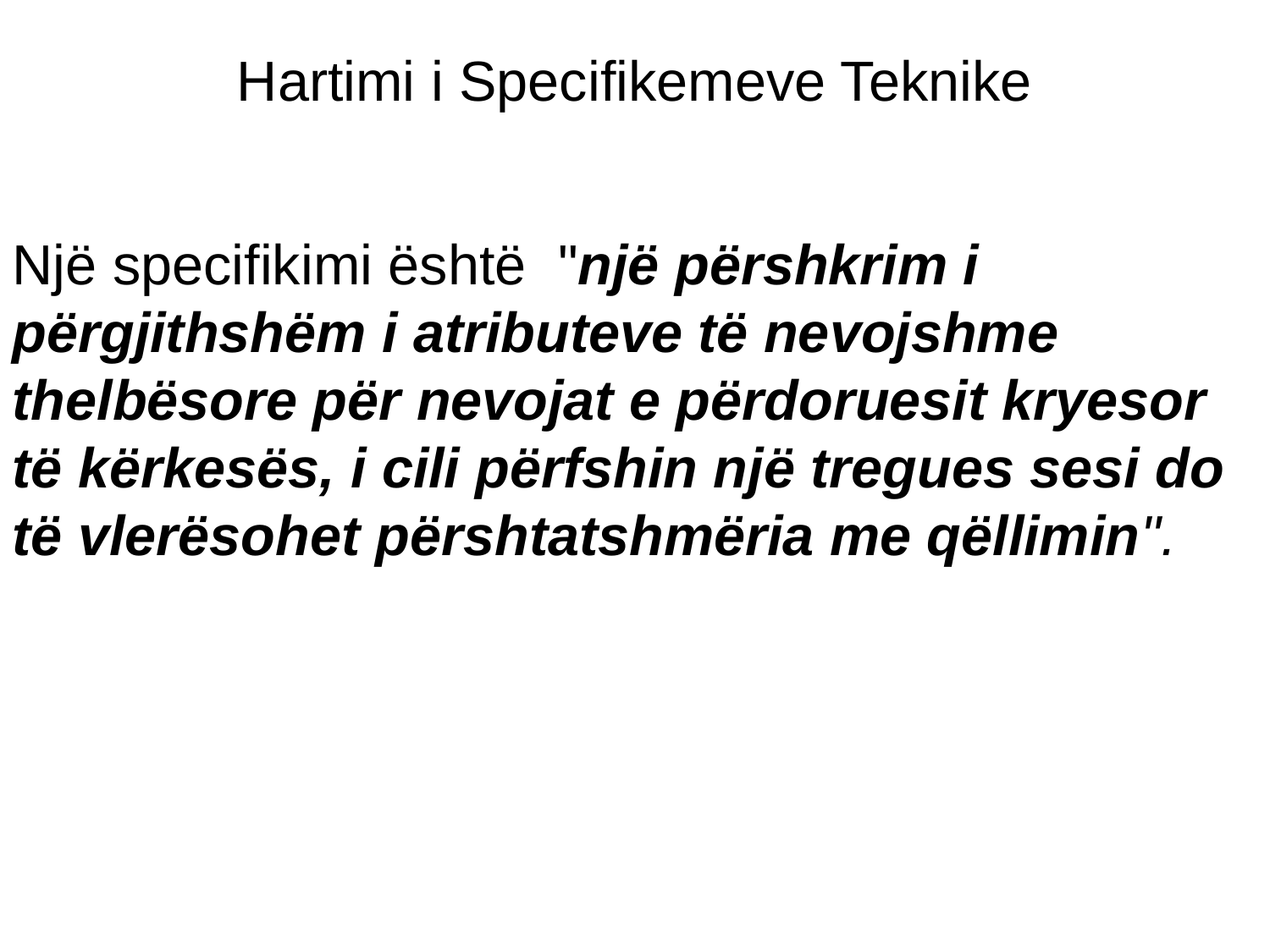

# Hartimi i Specifikemeve Teknike
Një specifikimi është  "një përshkrim i përgjithshëm i atributeve të nevojshme thelbësore për nevojat e përdoruesit kryesor të kërkesës, i cili përfshin një tregues sesi do të vlerësohet përshtatshmëria me qëllimin".